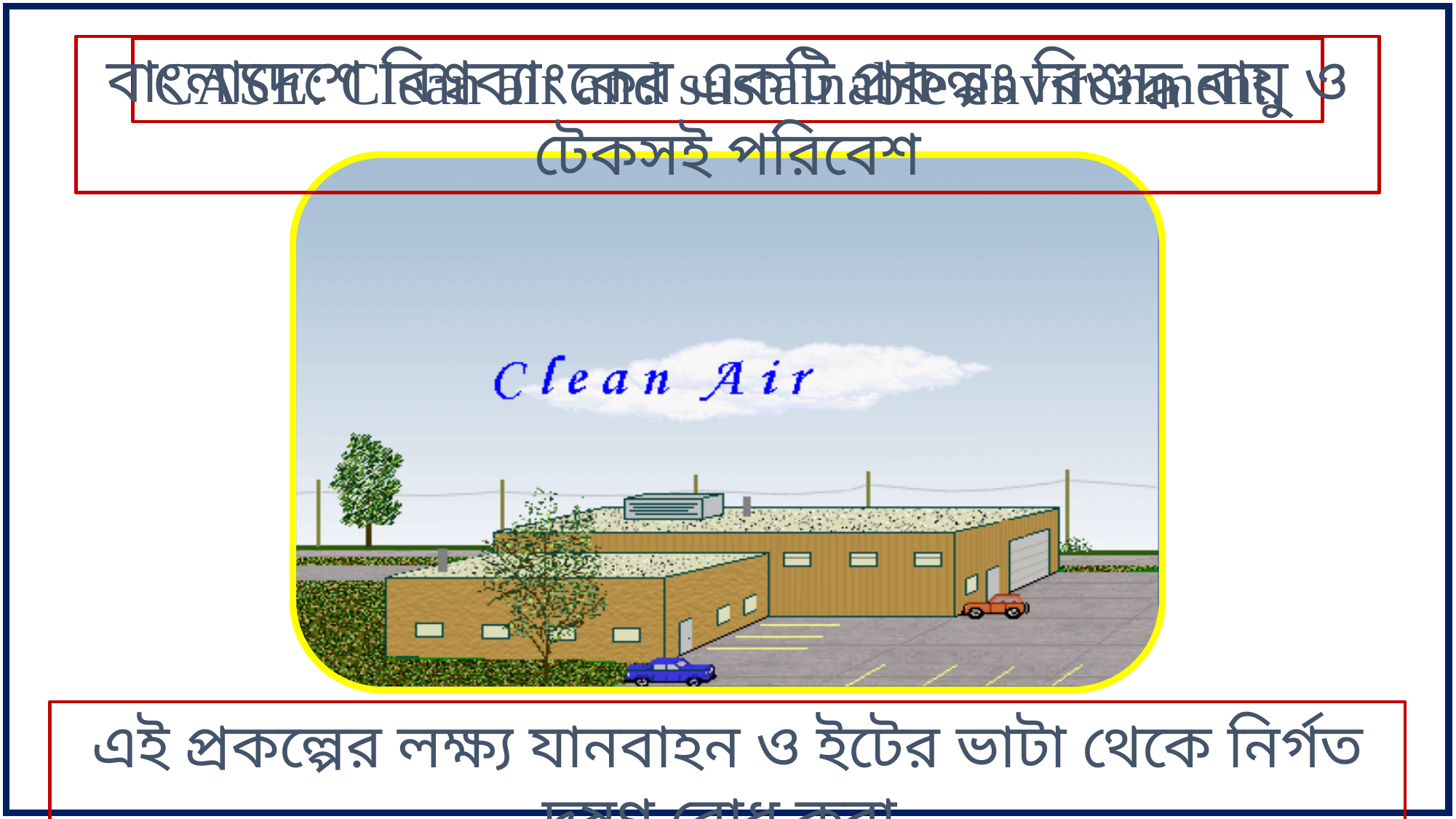

বাংলাদেশে বিশ্বব্যাংকের একটি প্রকল্পঃ বিশুদ্ধ বায়ু ও টেকসই পরিবেশ
CASE: Clean air and sustainable environment.

এই প্রকল্পের লক্ষ্য যানবাহন ও ইটের ভাটা থেকে নির্গত দূষণ রোধ করা